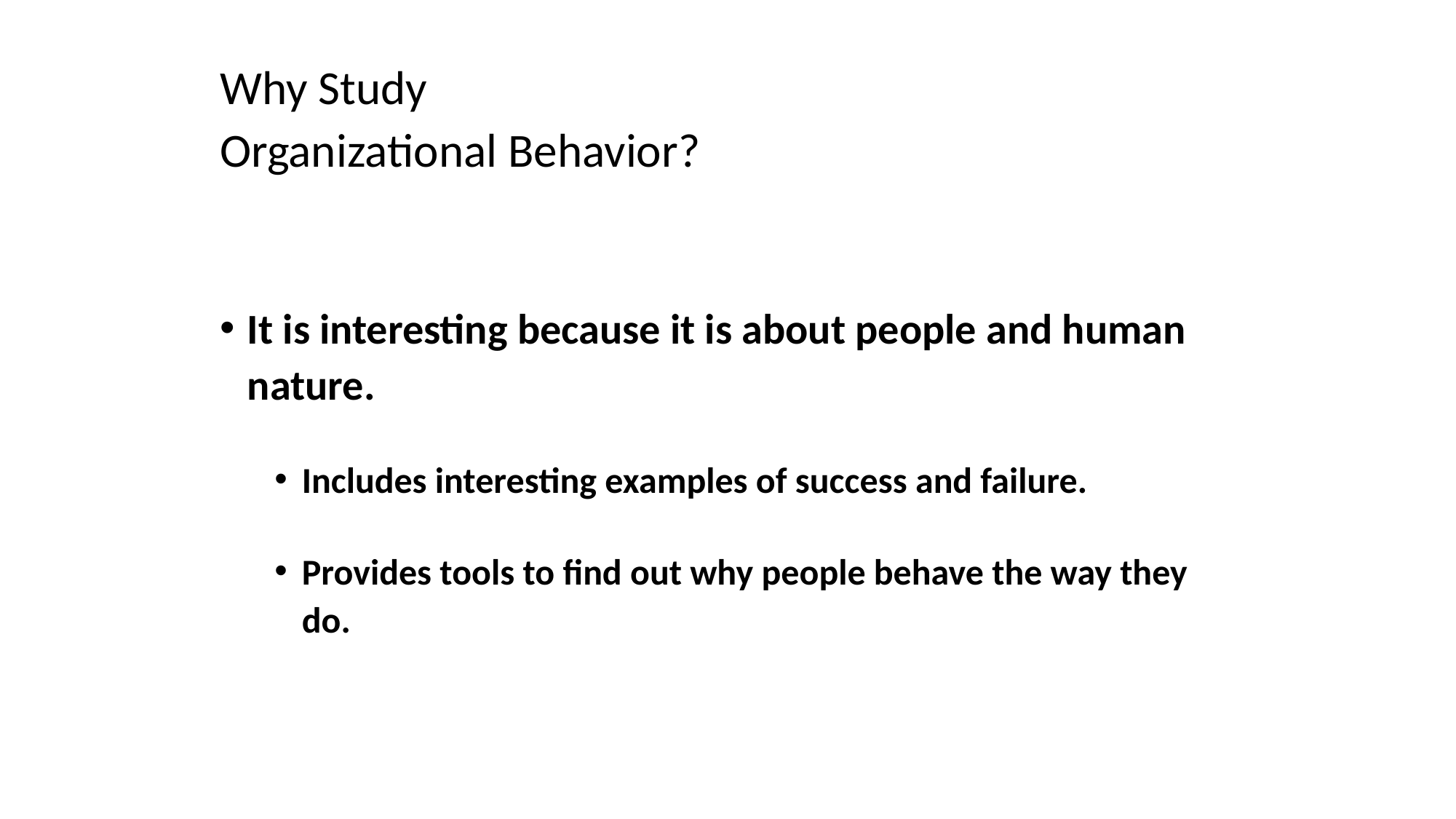

# Why Study Organizational Behavior?
It is interesting because it is about people and human nature.

Includes interesting examples of success and failure.

Provides tools to find out why people behave the way they do.